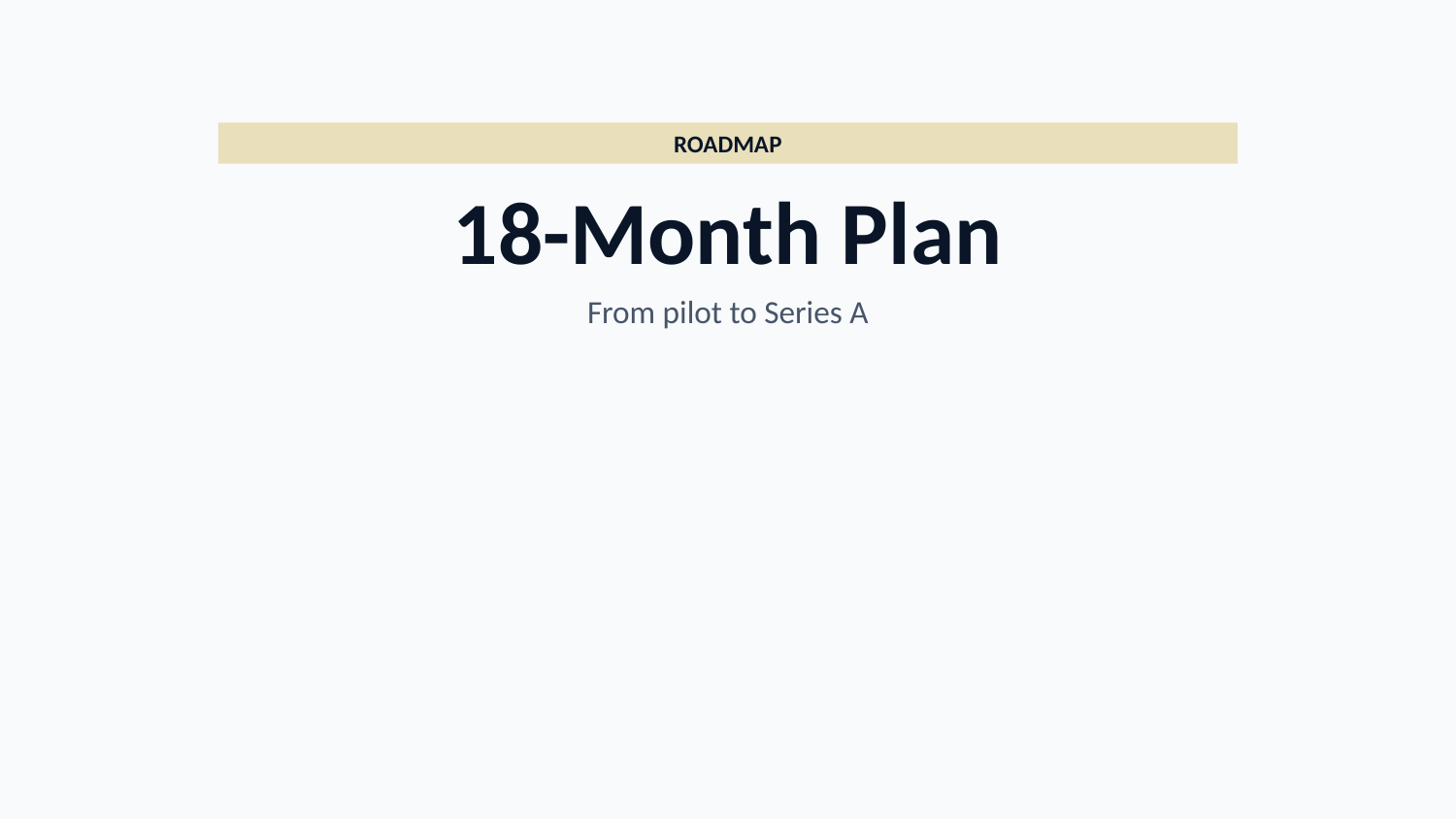

ROADMAP
18-Month Plan
From pilot to Series A